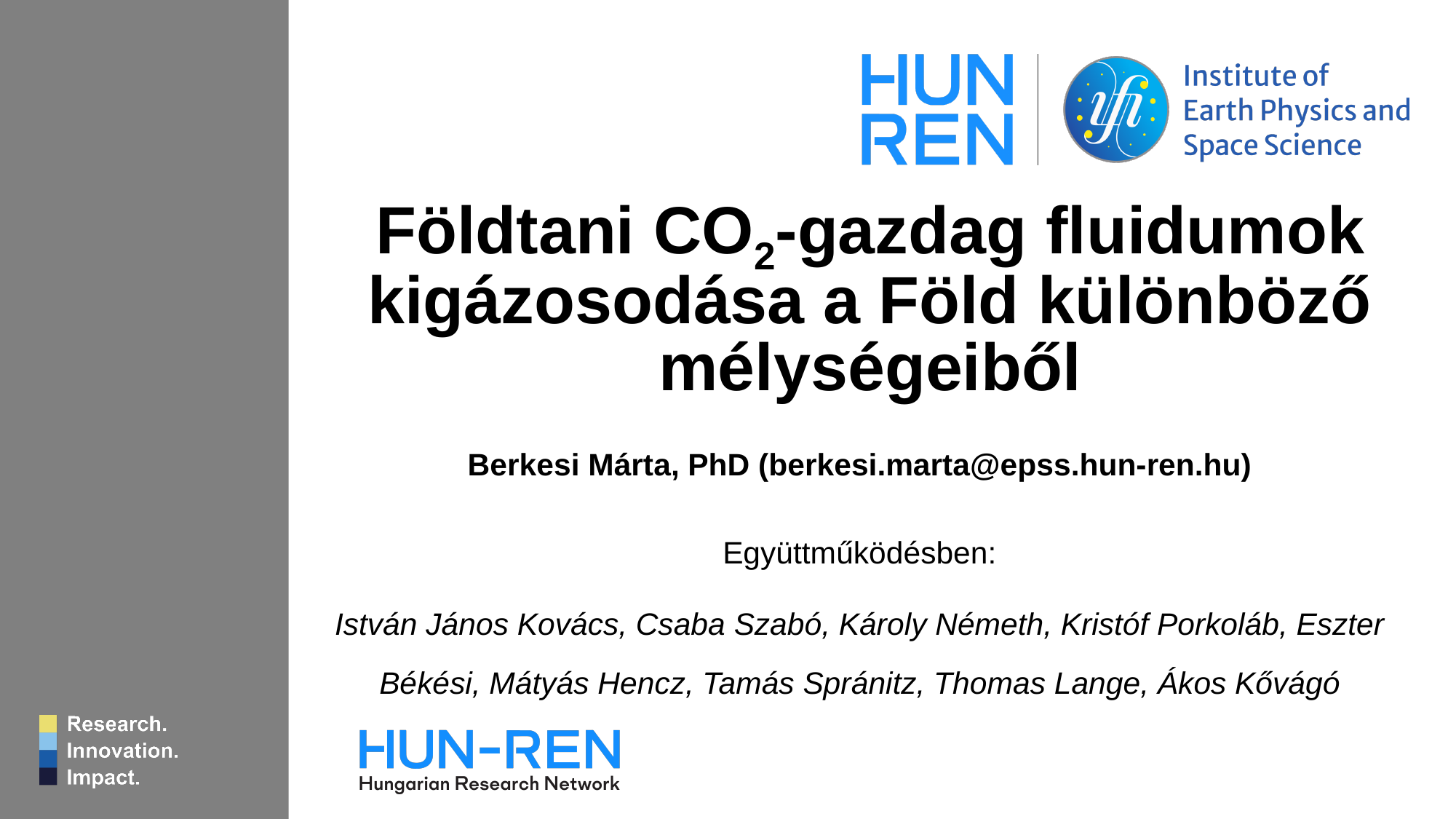

# Földtani CO2-gazdag fluidumok kigázosodása a Föld különböző mélységeiből
Berkesi Márta, PhD (berkesi.marta@epss.hun-ren.hu)

Együttműködésben:
István János Kovács, Csaba Szabó, Károly Németh, Kristóf Porkoláb, Eszter Békési, Mátyás Hencz, Tamás Spránitz, Thomas Lange, Ákos Kővágó